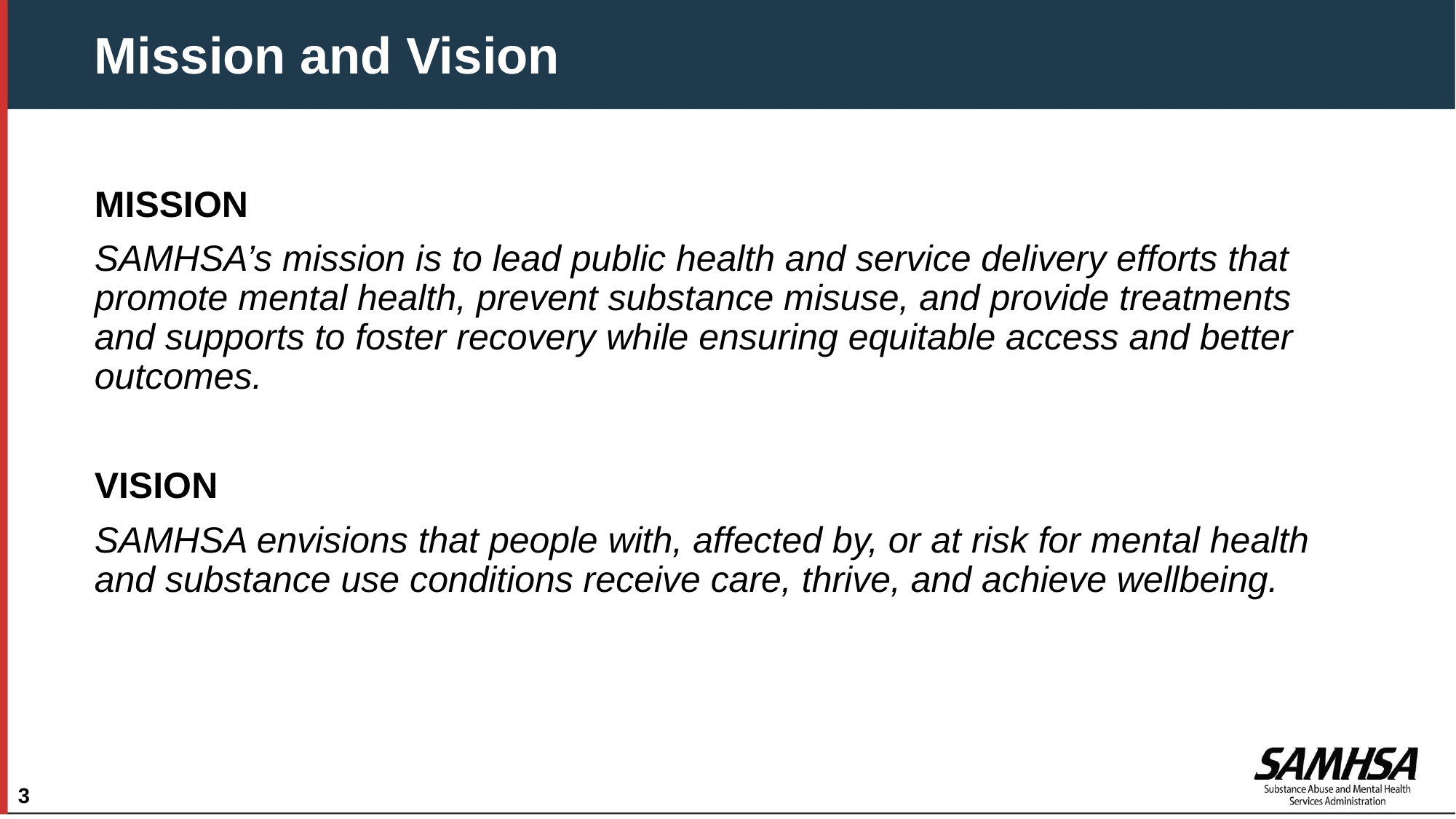

# Mission and Vision
MISSION
SAMHSA’s mission is to lead public health and service delivery efforts that promote mental health, prevent substance misuse, and provide treatments and supports to foster recovery while ensuring equitable access and better outcomes.

VISION
SAMHSA envisions that people with, affected by, or at risk for mental health and substance use conditions receive care, thrive, and achieve wellbeing.